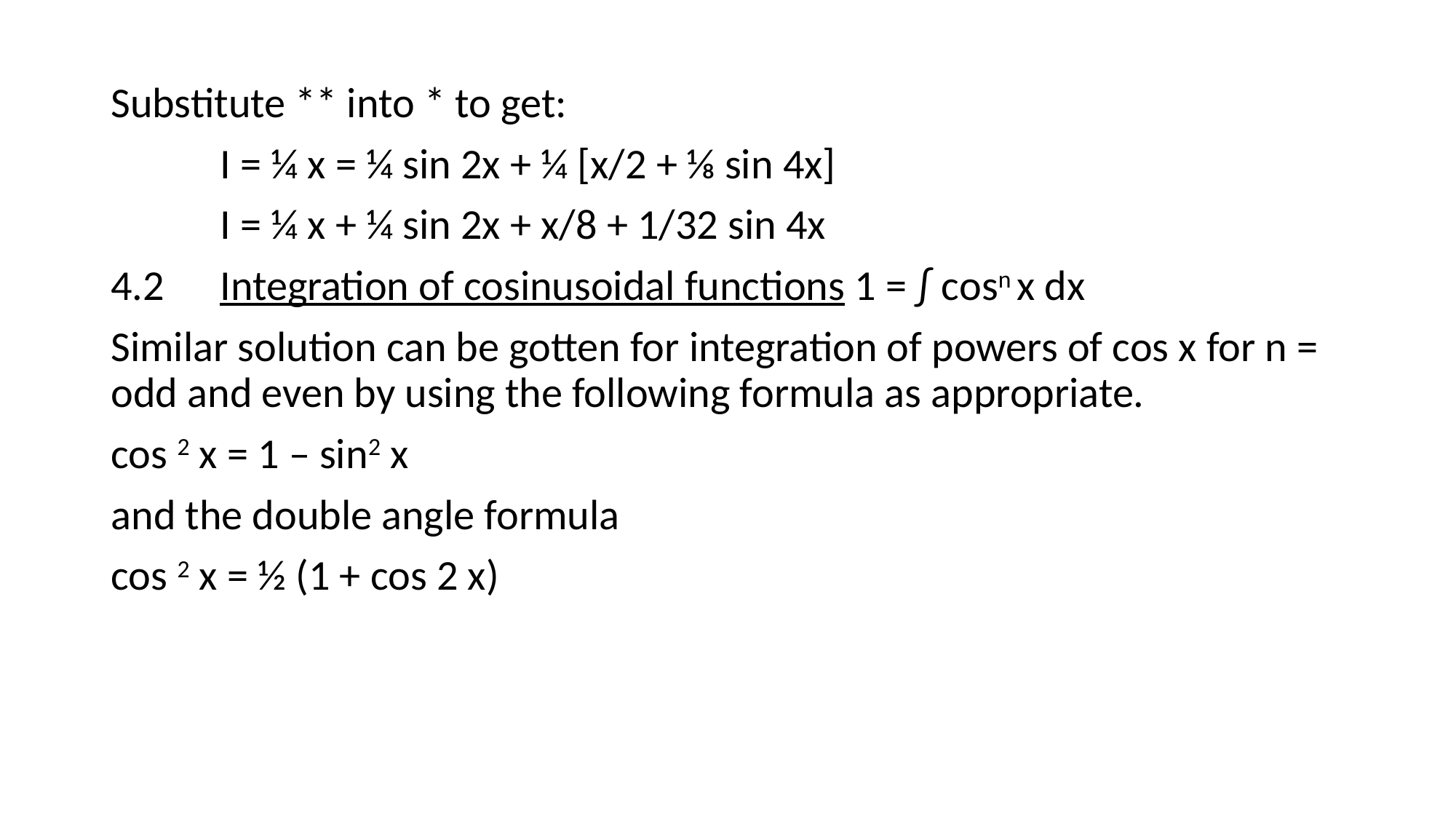

Substitute ** into * to get:
	I = ¼ x = ¼ sin 2x + ¼ [x/2 + ⅛ sin 4x]
	I = ¼ x + ¼ sin 2x + x/8 + 1/32 sin 4x
4.2	Integration of cosinusoidal functions 1 = ∫ cosn x dx
Similar solution can be gotten for integration of powers of cos x for n = odd and even by using the following formula as appropriate.
cos 2 x = 1 – sin2 x
and the double angle formula
cos 2 x = ½ (1 + cos 2 x)